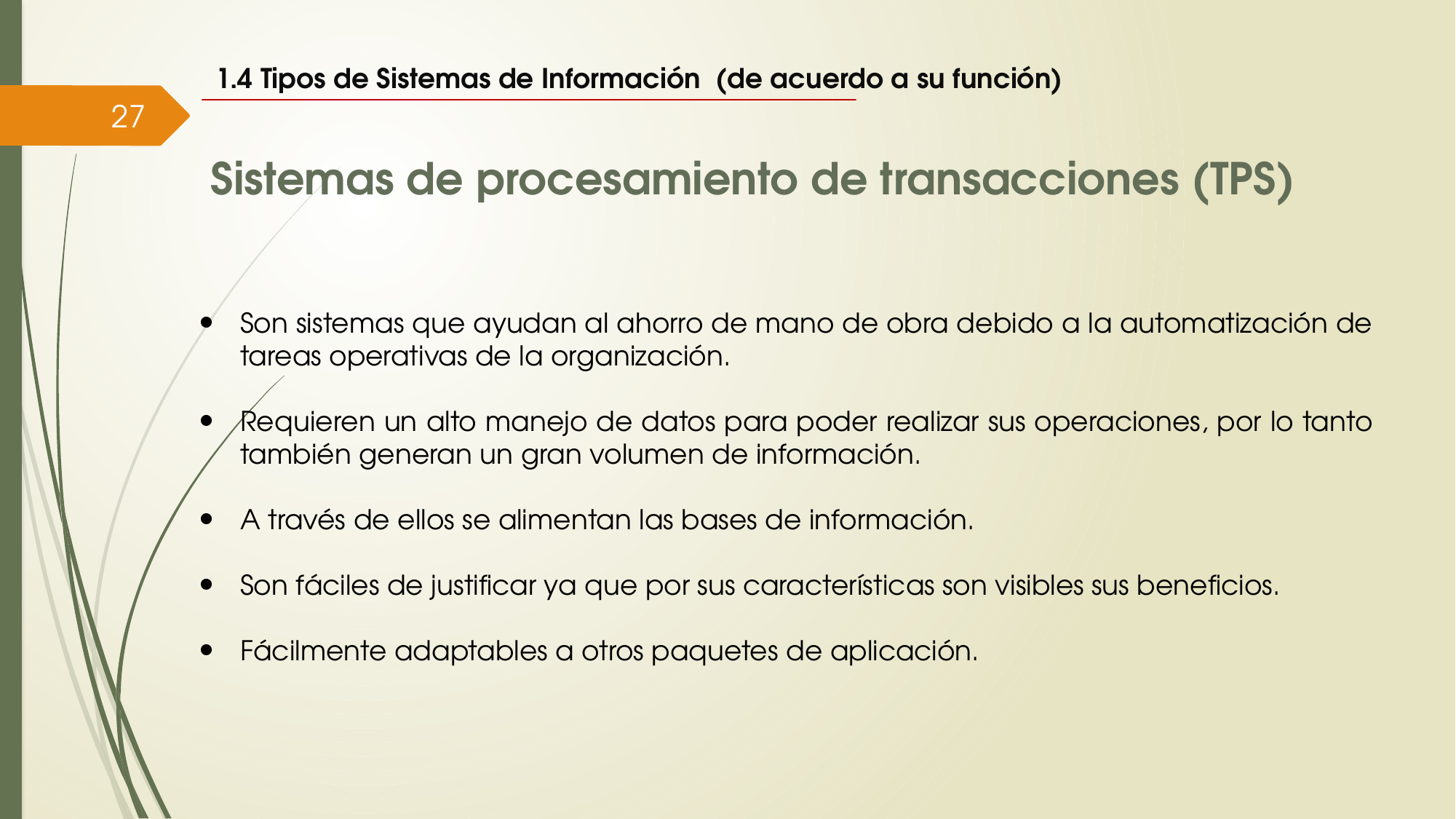

1.4 Tipos de Sistemas de Información  (de acuerdo a su función)
27
# Sistemas de procesamiento de transacciones (TPS)
Son sistemas que ayudan al ahorro de mano de obra debido a la automatización de tareas operativas de la organización.

Requieren un alto manejo de datos para poder realizar sus operaciones, por lo tanto también generan un gran volumen de información.

A través de ellos se alimentan las bases de información.

Son fáciles de justificar ya que por sus características son visibles sus beneficios.

Fácilmente adaptables a otros paquetes de aplicación.